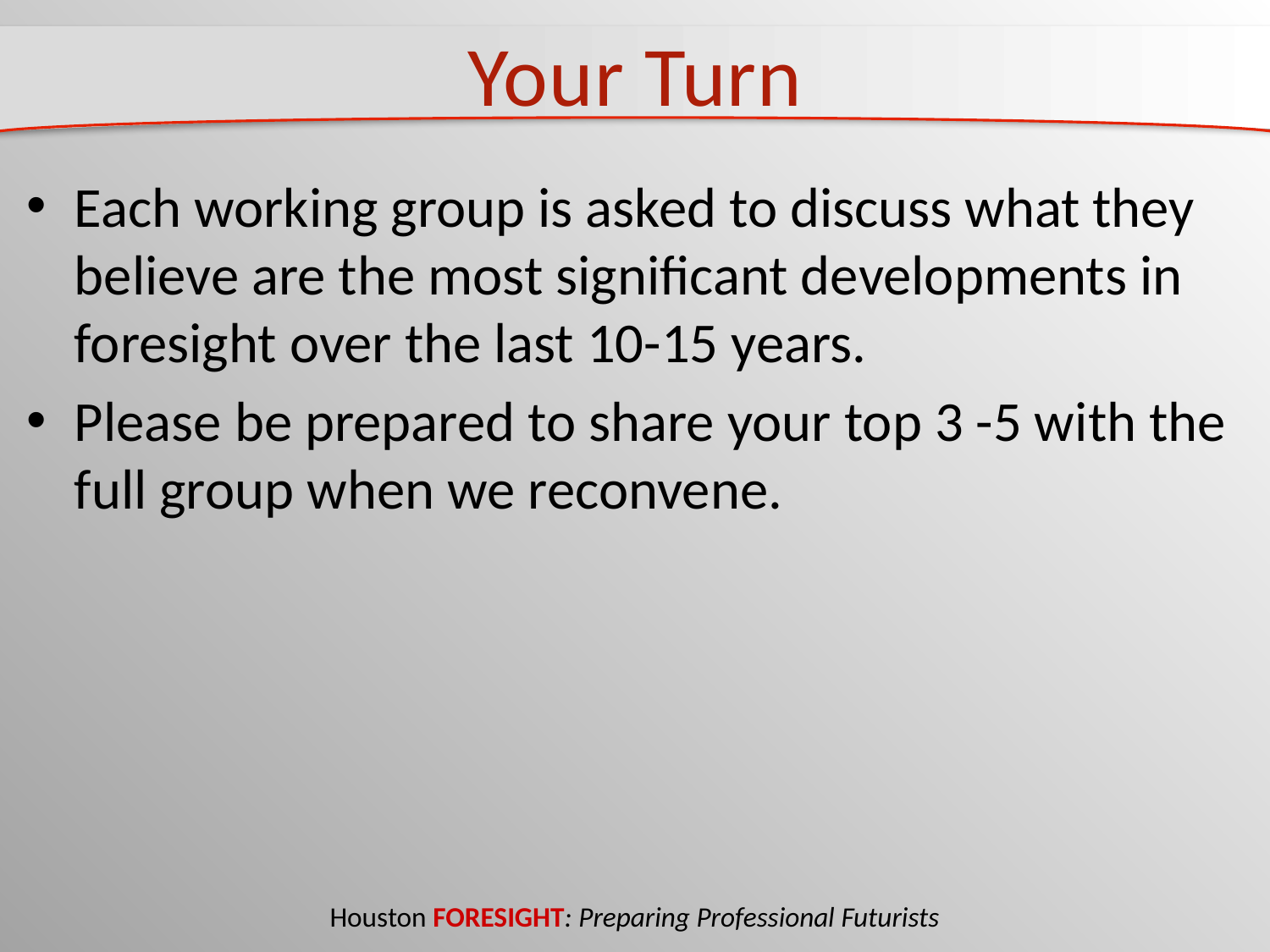

# Your Turn
Each working group is asked to discuss what they believe are the most significant developments in foresight over the last 10-15 years.
Please be prepared to share your top 3 -5 with the full group when we reconvene.